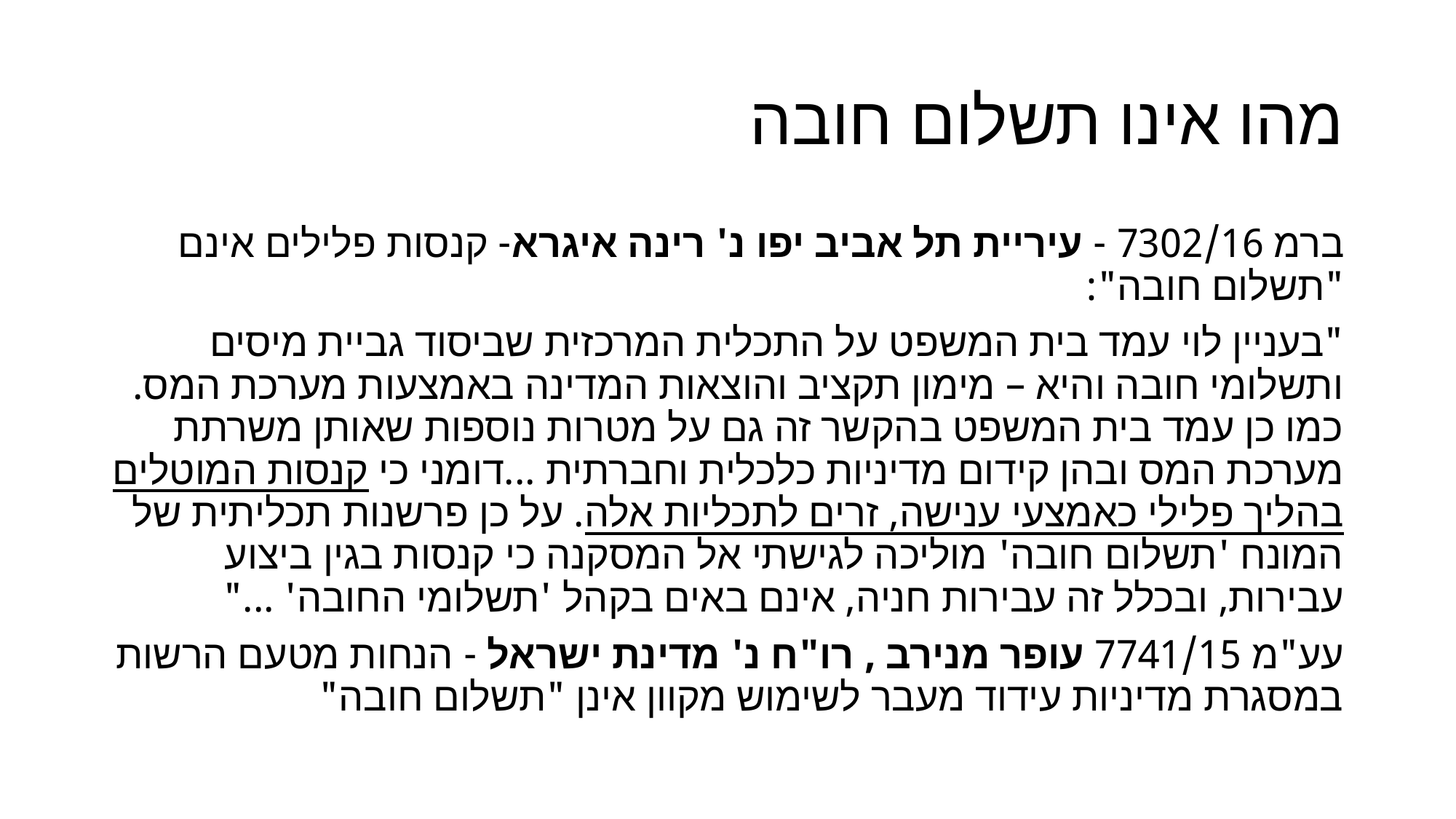

# מהו אינו תשלום חובה
ברמ 7302/16 - עיריית תל אביב יפו נ' רינה איגרא- קנסות פלילים אינם "תשלום חובה":
"בעניין לוי עמד בית המשפט על התכלית המרכזית שביסוד גביית מיסים ותשלומי חובה והיא – מימון תקציב והוצאות המדינה באמצעות מערכת המס. כמו כן עמד בית המשפט בהקשר זה גם על מטרות נוספות שאותן משרתת מערכת המס ובהן קידום מדיניות כלכלית וחברתית ...דומני כי קנסות המוטלים בהליך פלילי כאמצעי ענישה, זרים לתכליות אלה. על כן פרשנות תכליתית של המונח 'תשלום חובה' מוליכה לגישתי אל המסקנה כי קנסות בגין ביצוע עבירות, ובכלל זה עבירות חניה, אינם באים בקהל 'תשלומי החובה' ..."
עע"מ 7741/15 עופר מנירב , רו"ח נ' מדינת ישראל - הנחות מטעם הרשות במסגרת מדיניות עידוד מעבר לשימוש מקוון אינן "תשלום חובה"